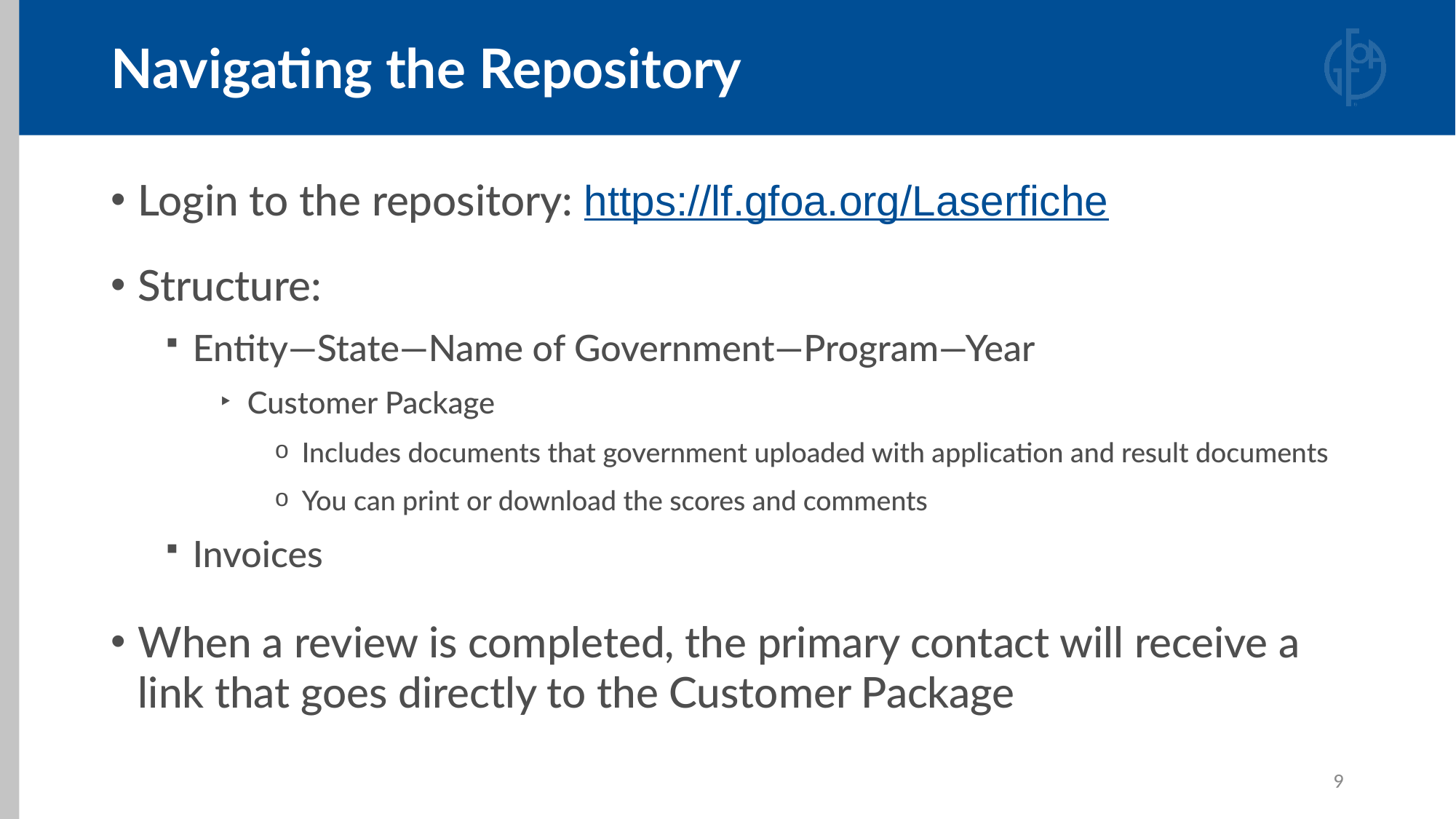

# Navigating the Repository
Login to the repository: https://lf.gfoa.org/Laserfiche

Structure:
Entity—State—Name of Government—Program—Year
Customer Package
Includes documents that government uploaded with application and result documents
You can print or download the scores and comments
Invoices

When a review is completed, the primary contact will receive a link that goes directly to the Customer Package

9